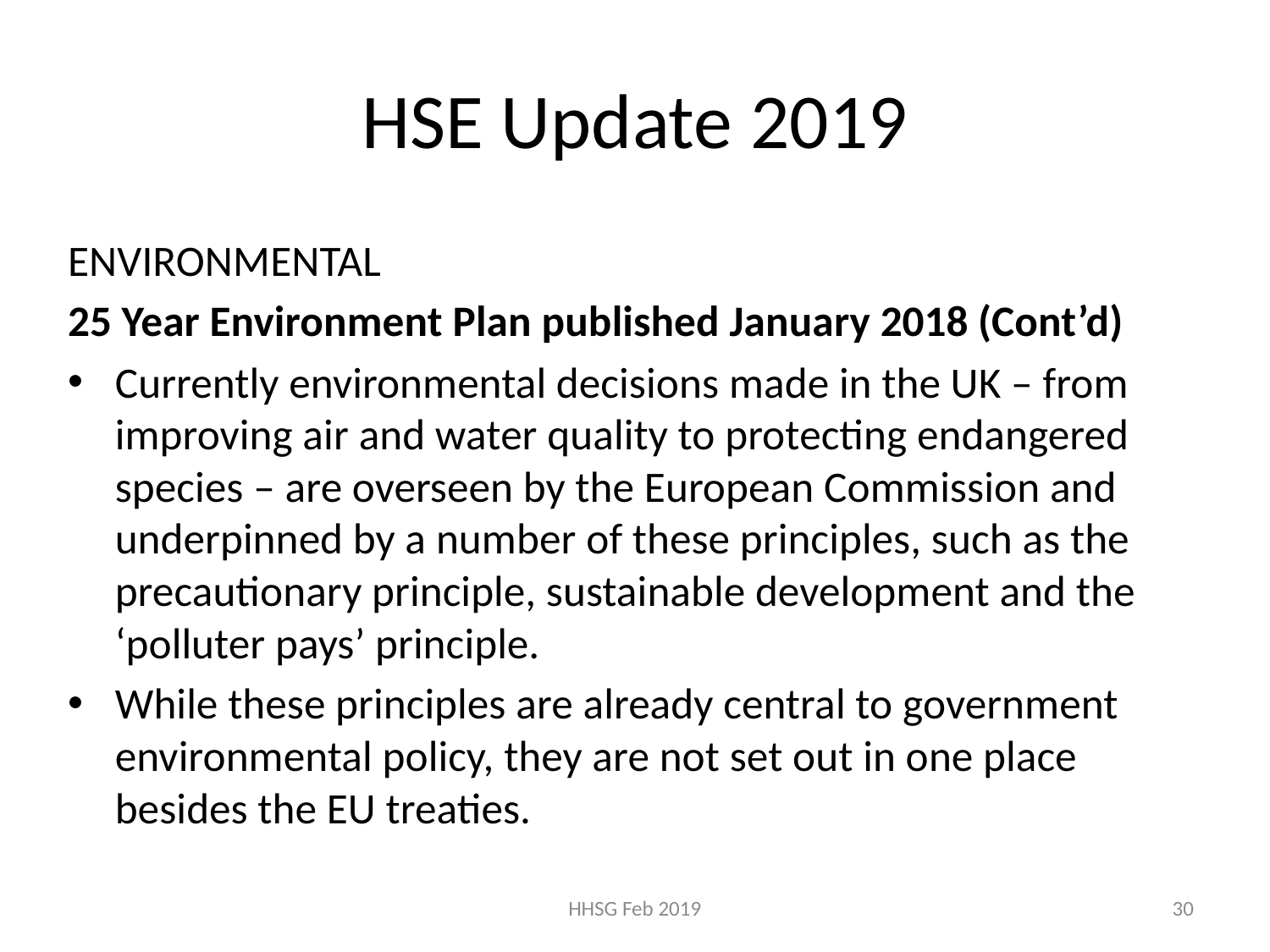

# HSE Update 2019
ENVIRONMENTAL
25 Year Environment Plan published January 2018 (Cont’d)
Currently environmental decisions made in the UK – from improving air and water quality to protecting endangered species – are overseen by the European Commission and underpinned by a number of these principles, such as the precautionary principle, sustainable development and the ‘polluter pays’ principle.
While these principles are already central to government environmental policy, they are not set out in one place besides the EU treaties.
HHSG Feb 2019
30